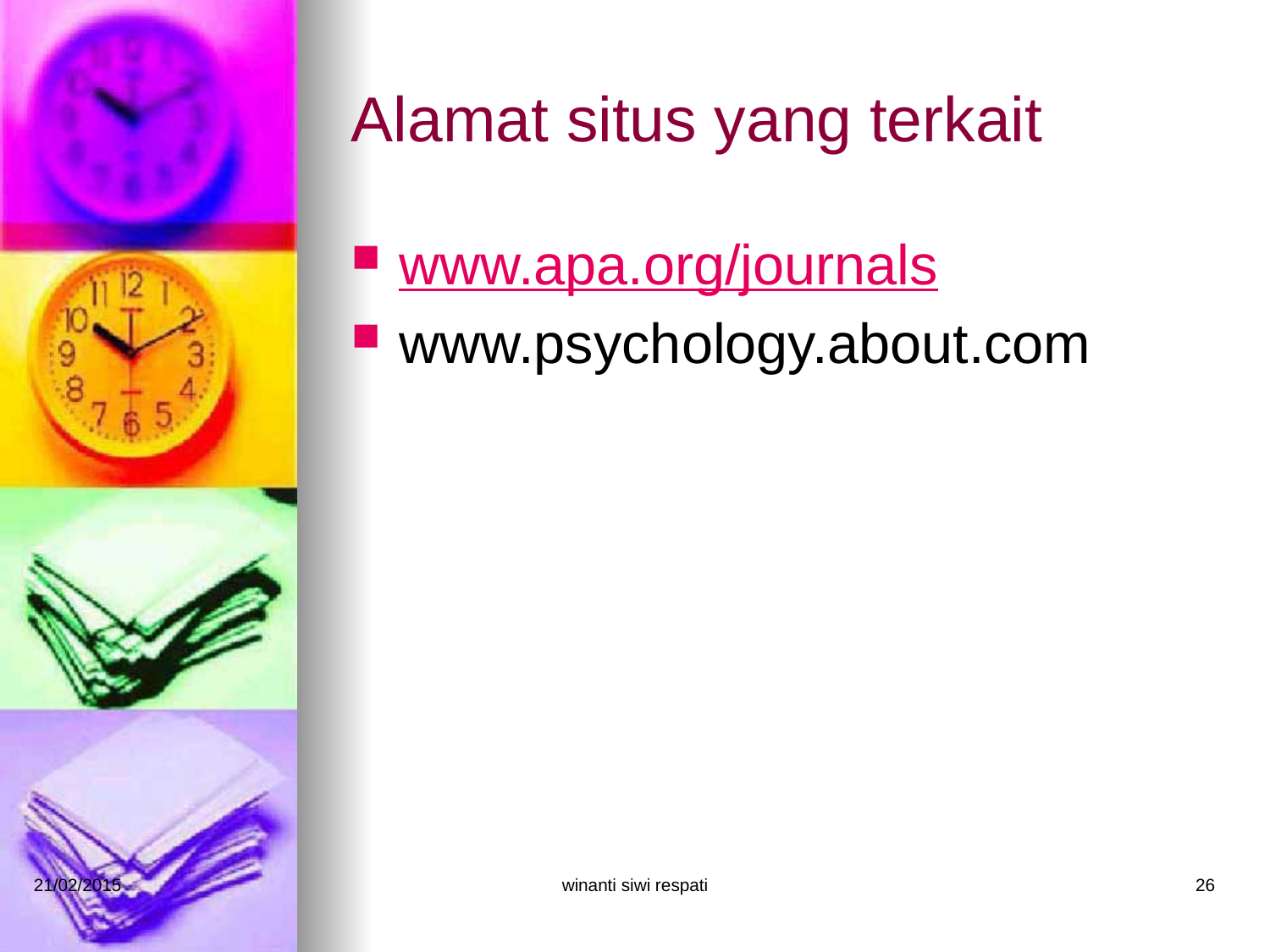

# Alamat situs yang terkait
www.apa.org/journals
www.psychology.about.com

21/02/2015
winanti siwi respati
26